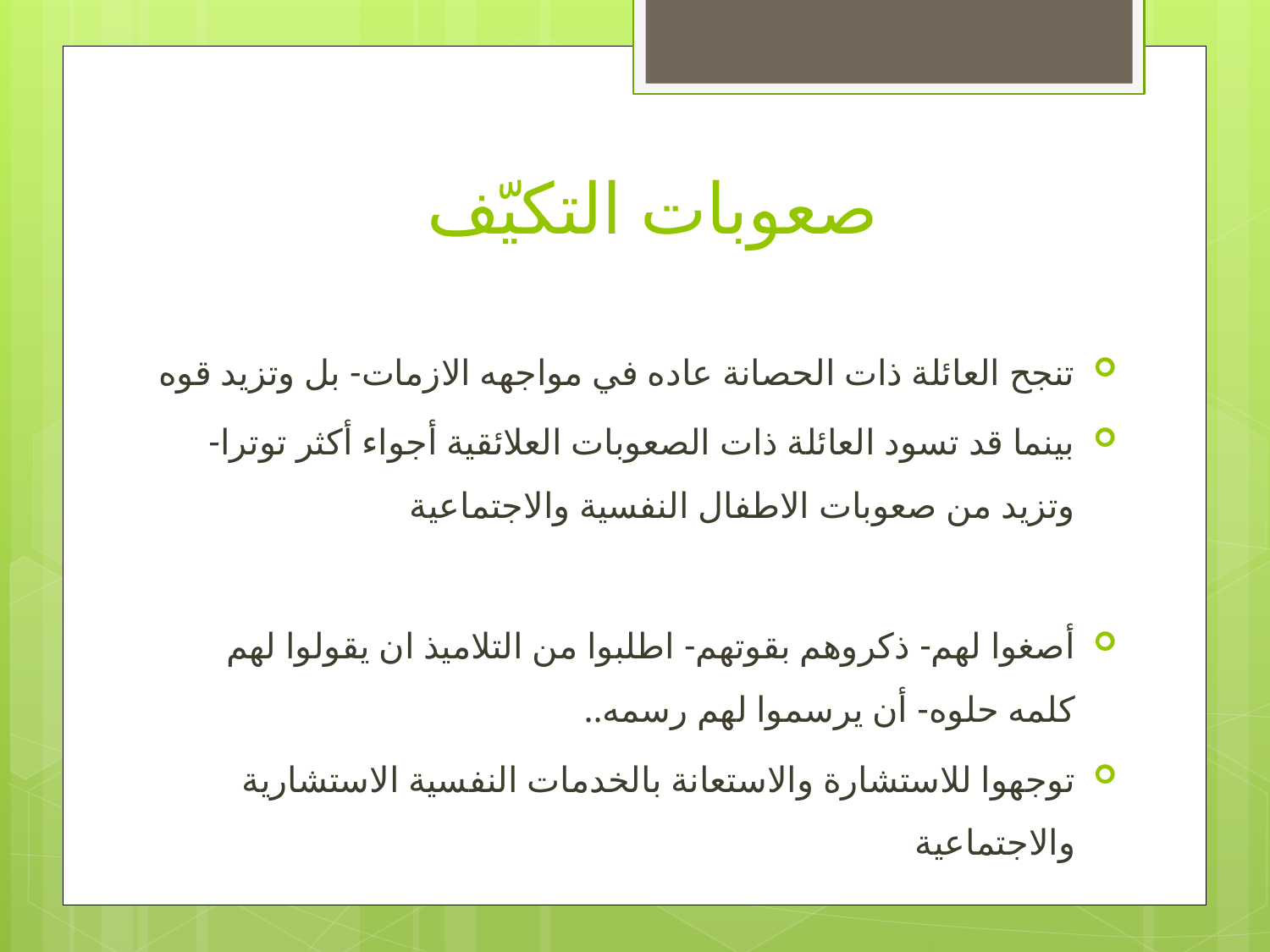

# صعوبات التكيّف
تنجح العائلة ذات الحصانة عاده في مواجهه الازمات- بل وتزيد قوه
بينما قد تسود العائلة ذات الصعوبات العلائقية أجواء أكثر توترا- وتزيد من صعوبات الاطفال النفسية والاجتماعية

أصغوا لهم- ذكروهم بقوتهم- اطلبوا من التلاميذ ان يقولوا لهم كلمه حلوه- أن يرسموا لهم رسمه..
توجهوا للاستشارة والاستعانة بالخدمات النفسية الاستشارية والاجتماعية